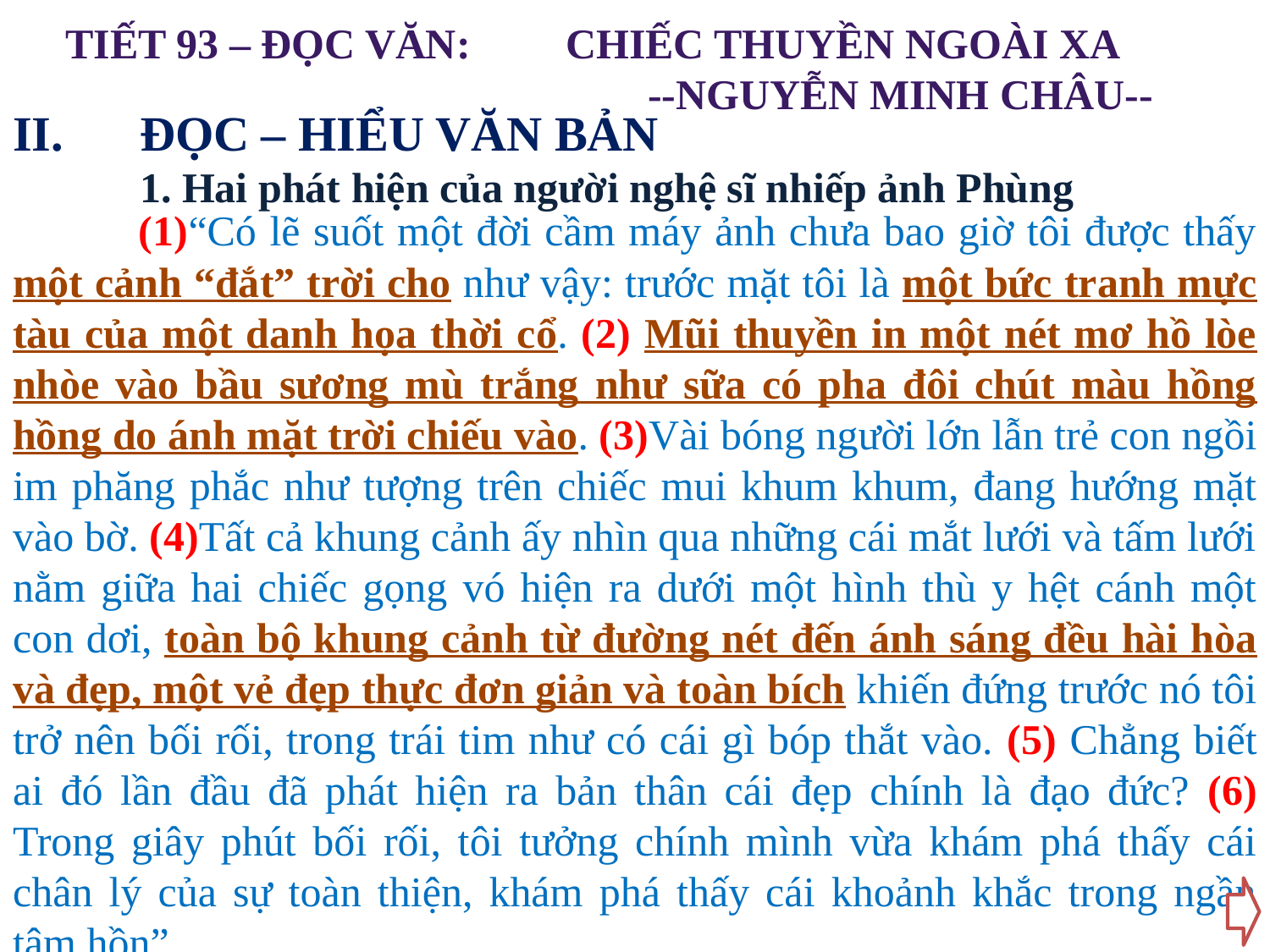

TIẾT 93 – ĐỌC VĂN:         CHIẾC THUYỀN NGOÀI XA
                                                       --NGUYỄN MINH CHÂU--

         (1)“Có lẽ suốt một đời cầm máy ảnh chưa bao giờ tôi được thấy một cảnh “đắt” trời cho như vậy: trước mặt tôi là một bức tranh mực tàu của một danh họa thời cổ. (2) Mũi thuyền in một nét mơ hồ lòe nhòe vào bầu sương mù trắng như sữa có pha đôi chút màu hồng hồng do ánh mặt trời chiếu vào. (3)Vài bóng người lớn lẫn trẻ con ngồi im phăng phắc như tượng trên chiếc mui khum khum, đang hướng mặt vào bờ. (4)Tất cả khung cảnh ấy nhìn qua những cái mắt lưới và tấm lưới nằm giữa hai chiếc gọng vó hiện ra dưới một hình thù y hệt cánh một con dơi, toàn bộ khung cảnh từ đường nét đến ánh sáng đều hài hòa và đẹp, một vẻ đẹp thực đơn giản và toàn bích khiến đứng trước nó tôi trở nên bối rối, trong trái tim như có cái gì bóp thắt vào. (5) Chẳng biết ai đó lần đầu đã phát hiện ra bản thân cái đẹp chính là đạo đức? (6) Trong giây phút bối rối, tôi tưởng chính mình vừa khám phá thấy cái chân lý của sự toàn thiện, khám phá thấy cái khoảnh khắc trong ngần tâm hồn”.

II. 	ĐỌC – HIỂU VĂN BẢN
	1. Hai phát hiện của người nghệ sĩ nhiếp ảnh Phùng